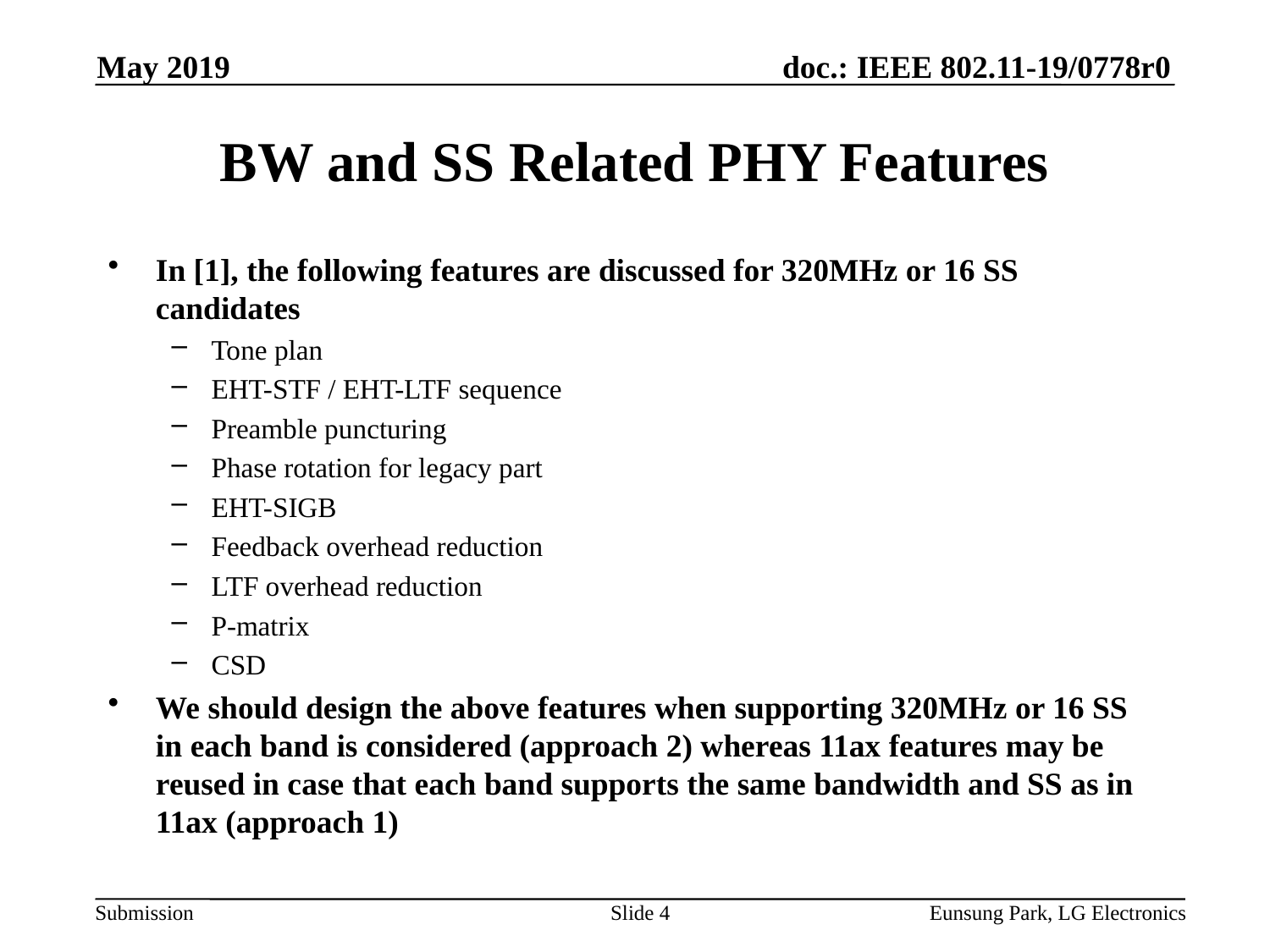

May 2019
# BW and SS Related PHY Features
In [1], the following features are discussed for 320MHz or 16 SS candidates
Tone plan
EHT-STF / EHT-LTF sequence
Preamble puncturing
Phase rotation for legacy part
EHT-SIGB
Feedback overhead reduction
LTF overhead reduction
P-matrix
CSD
We should design the above features when supporting 320MHz or 16 SS in each band is considered (approach 2) whereas 11ax features may be reused in case that each band supports the same bandwidth and SS as in 11ax (approach 1)

Slide 4
Eunsung Park, LG Electronics